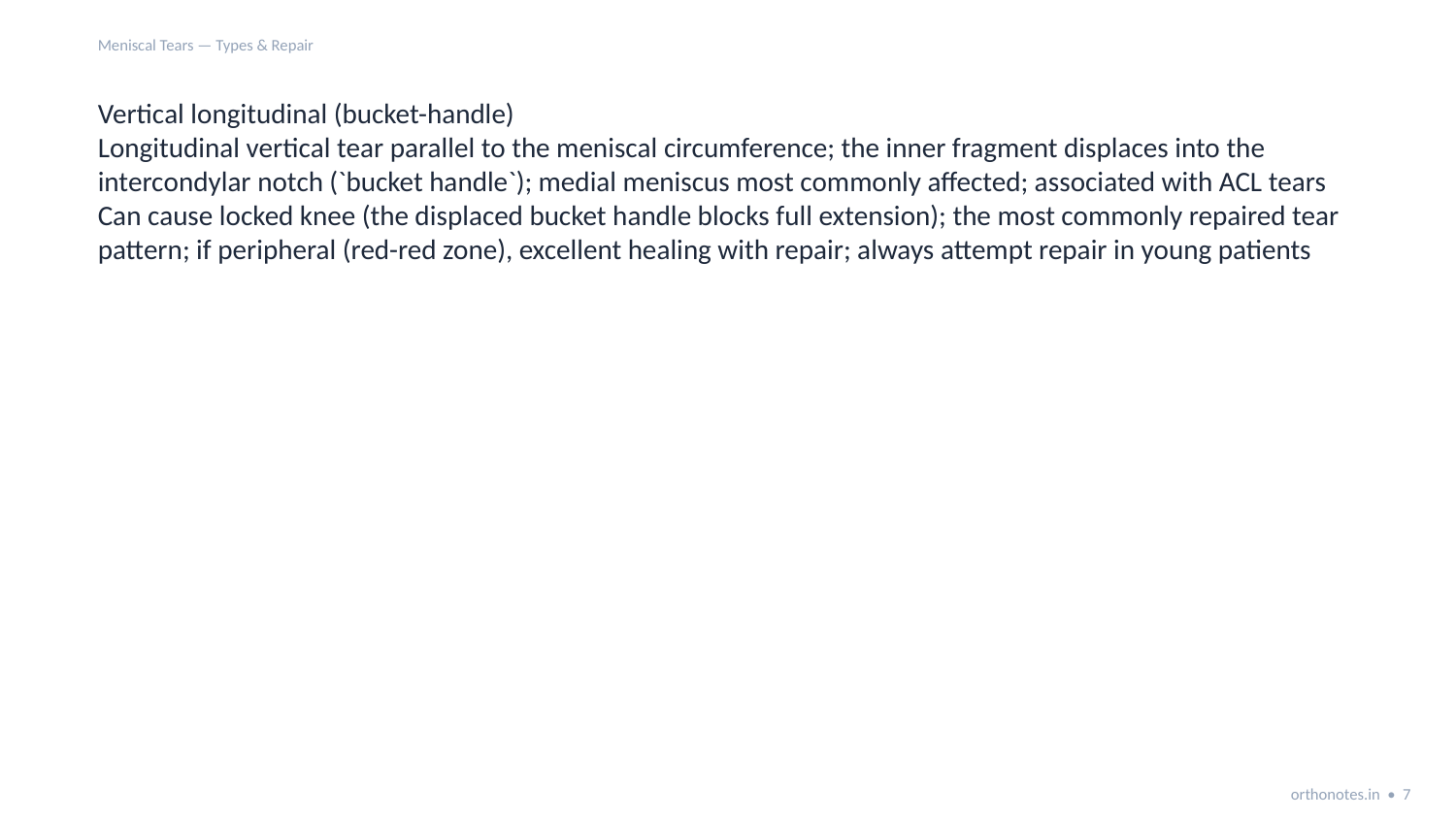

Meniscal Tears — Types & Repair
Vertical longitudinal (bucket-handle)
Longitudinal vertical tear parallel to the meniscal circumference; the inner fragment displaces into the intercondylar notch (`bucket handle`); medial meniscus most commonly affected; associated with ACL tears
Can cause locked knee (the displaced bucket handle blocks full extension); the most commonly repaired tear pattern; if peripheral (red-red zone), excellent healing with repair; always attempt repair in young patients
orthonotes.in  •  7